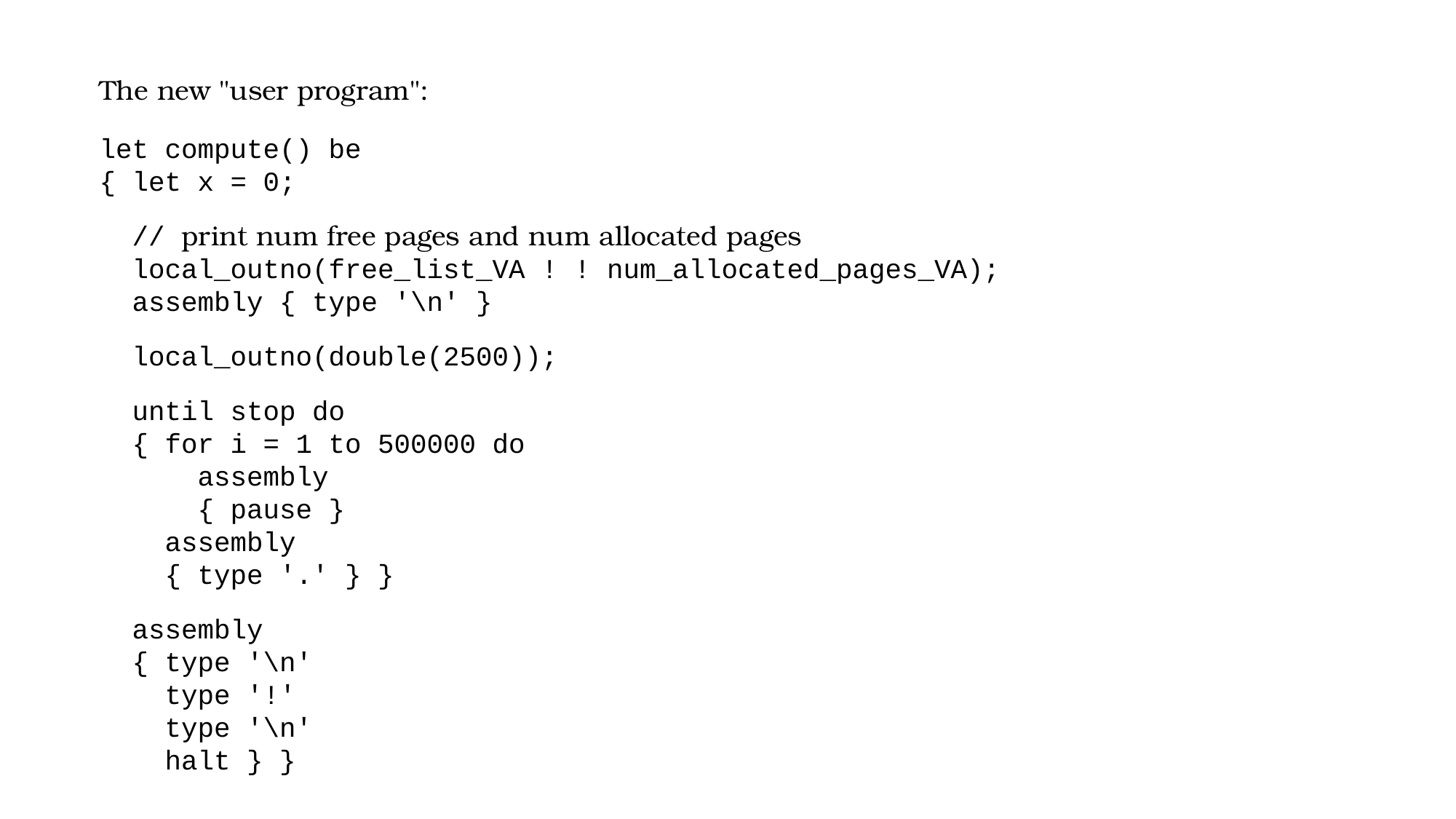

The new "user program":

let compute() be
{ let x = 0;

  // print num free pages and num allocated pages
  local_outno(free_list_VA ! ! num_allocated_pages_VA);
  assembly { type '\n' }

  local_outno(double(2500));

  until stop do
  { for i = 1 to 500000 do
      assembly
      { pause }
    assembly
    { type '.' } }

  assembly
  { type '\n'
    type '!'
    type '\n'
    halt } }